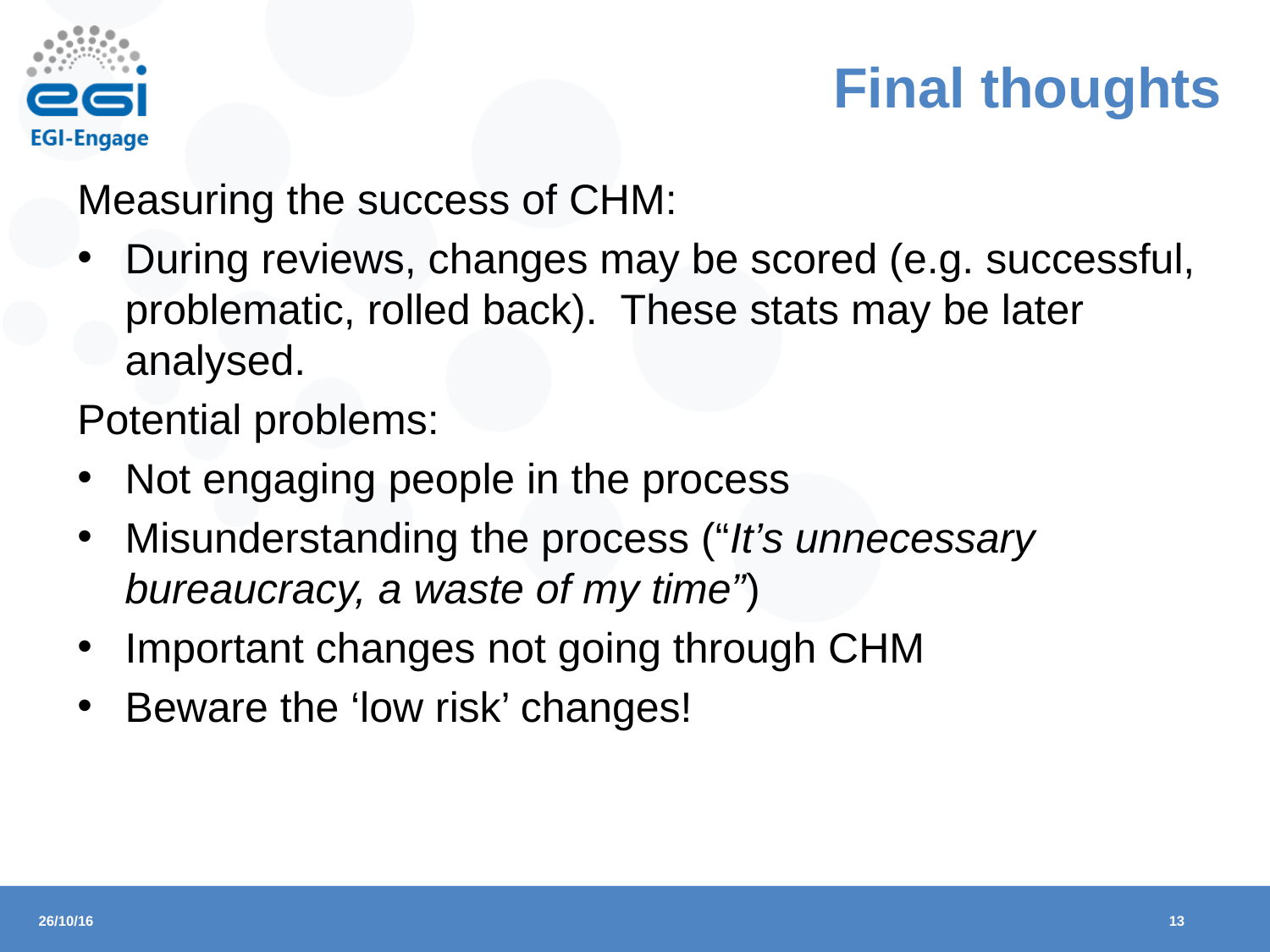

# Final thoughts
Measuring the success of CHM:
During reviews, changes may be scored (e.g. successful, problematic, rolled back).  These stats may be later analysed.
Potential problems:
Not engaging people in the process
Misunderstanding the process (“It’s unnecessary bureaucracy, a waste of my time”)
Important changes not going through CHM
Beware the ‘low risk’ changes!